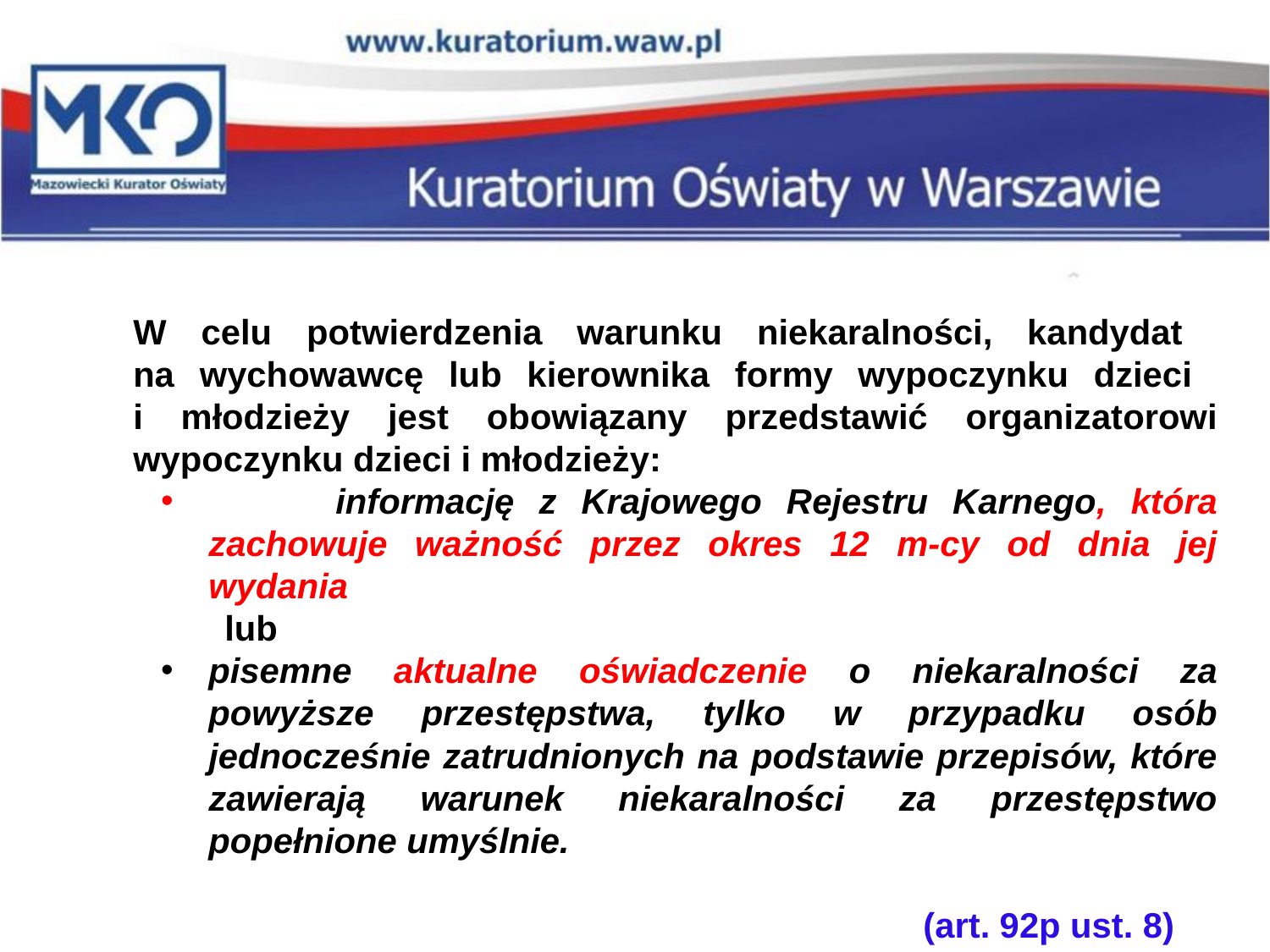

W celu potwierdzenia warunku niekaralności, kandydat
na wychowawcę lub kierownika formy wypoczynku dzieci
i młodzieży jest obowiązany przedstawić organizatorowi wypoczynku dzieci i młodzieży:
	informację z Krajowego Rejestru Karnego, która zachowuje ważność przez okres 12 m-cy od dnia jej wydania
lub
pisemne aktualne oświadczenie o niekaralności za powyższe przestępstwa, tylko w przypadku osób jednocześnie zatrudnionych na podstawie przepisów, które zawierają warunek niekaralności za przestępstwo popełnione umyślnie.

						(art. 92p ust. 8)